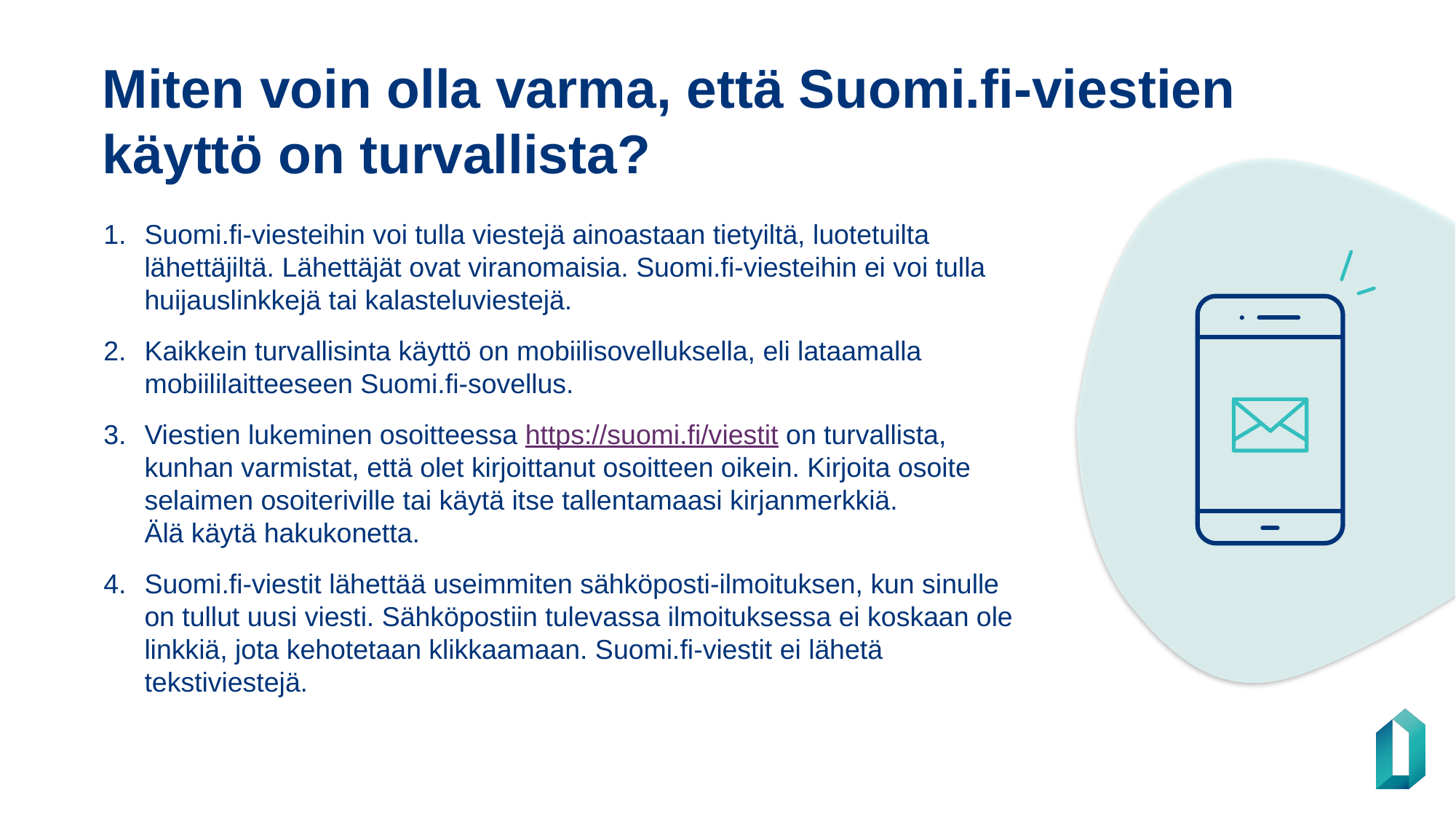

Miten voin olla varma, että Suomi.fi-viestien käyttö on turvallista?

Suomi.fi-viesteihin voi tulla viestejä ainoastaan tietyiltä, luotetuilta lähettäjiltä. Lähettäjät ovat viranomaisia. Suomi.fi-viesteihin ei voi tulla huijauslinkkejä tai kalasteluviestejä.
Kaikkein turvallisinta käyttö on mobiilisovelluksella, eli lataamalla mobiililaitteeseen Suomi.fi-sovellus.
Viestien lukeminen osoitteessa https://suomi.fi/viestit on turvallista,
kunhan varmistat, että olet kirjoittanut osoitteen oikein. Kirjoita osoite selaimen osoiteriville tai käytä itse tallentamaasi kirjanmerkkiä.
Älä käytä hakukonetta.
Suomi.fi-viestit lähettää useimmiten sähköposti-ilmoituksen, kun sinulle on tullut uusi viesti. Sähköpostiin tulevassa ilmoituksessa ei koskaan ole linkkiä, jota kehotetaan klikkaamaan. Suomi.fi-viestit ei lähetä tekstiviestejä.